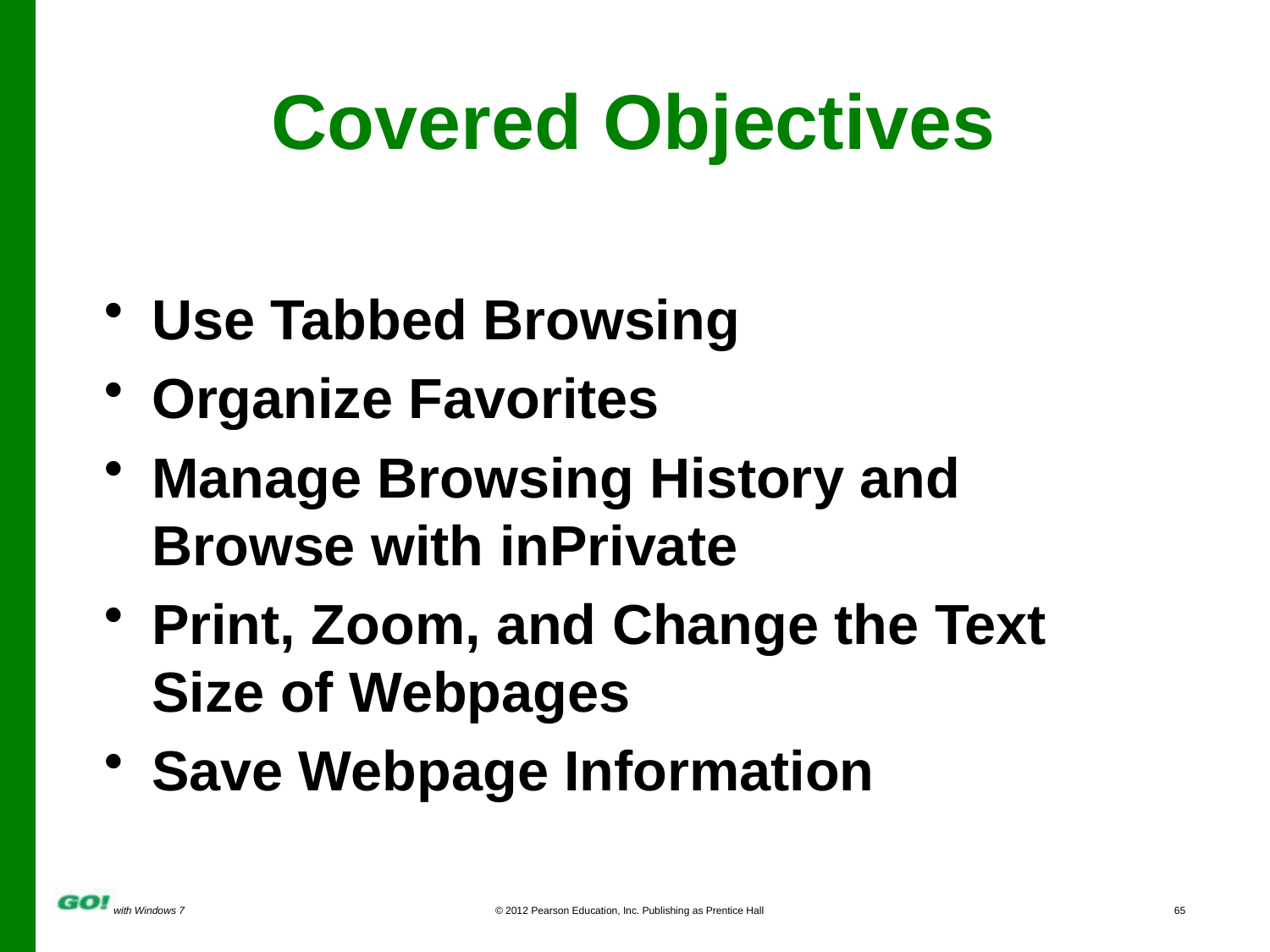

Covered Objectives
Use Tabbed Browsing
Organize Favorites
Manage Browsing History and Browse with inPrivate
Print, Zoom, and Change the Text Size of Webpages
Save Webpage Information